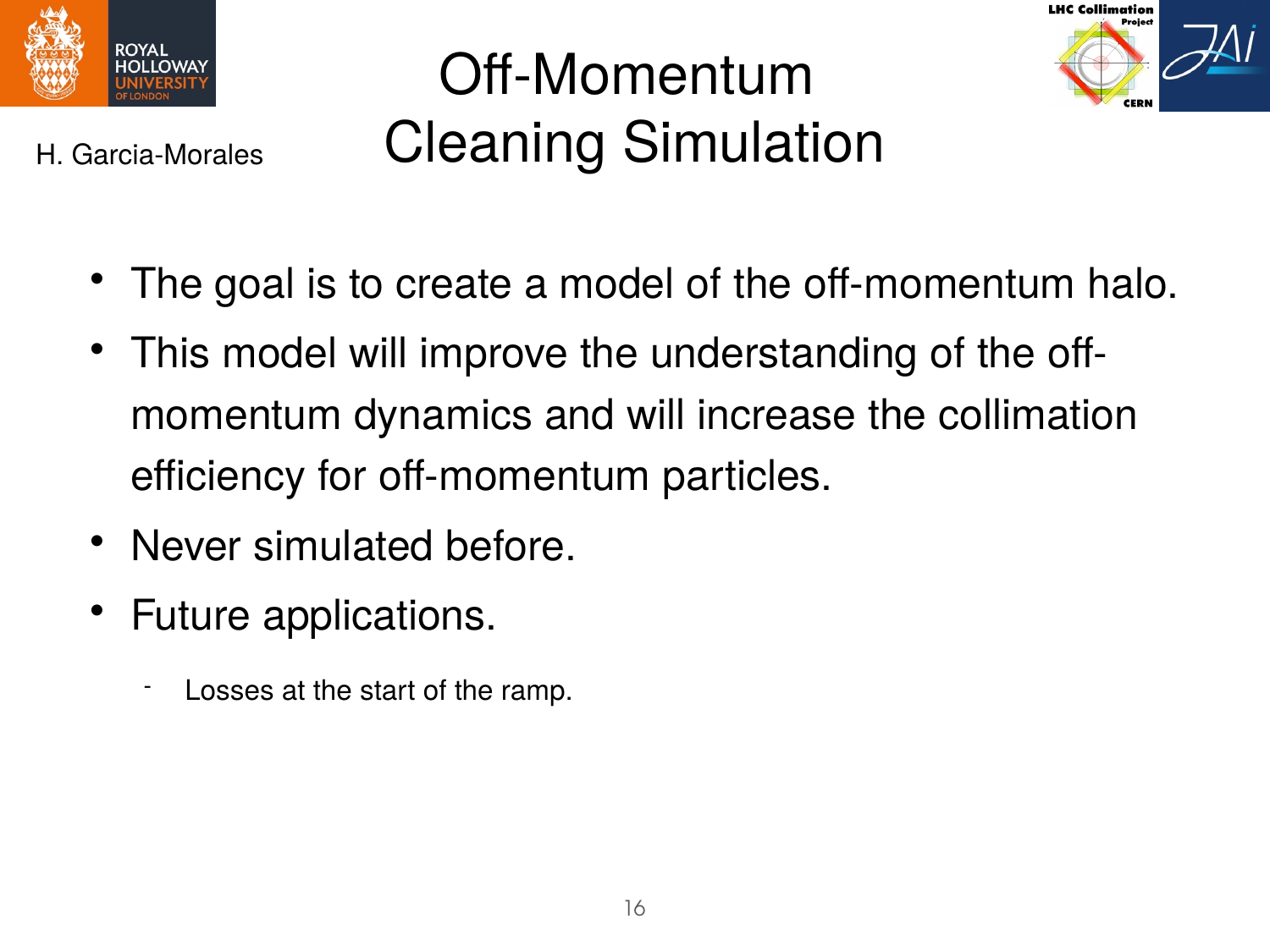

# Off-Momentum Cleaning Simulation
H. Garcia-Morales
The goal is to create a model of the off-momentum halo.
This model will improve the understanding of the off-momentum dynamics and will increase the collimation efficiency for off-momentum particles.
Never simulated before.
Future applications.
Losses at the start of the ramp.